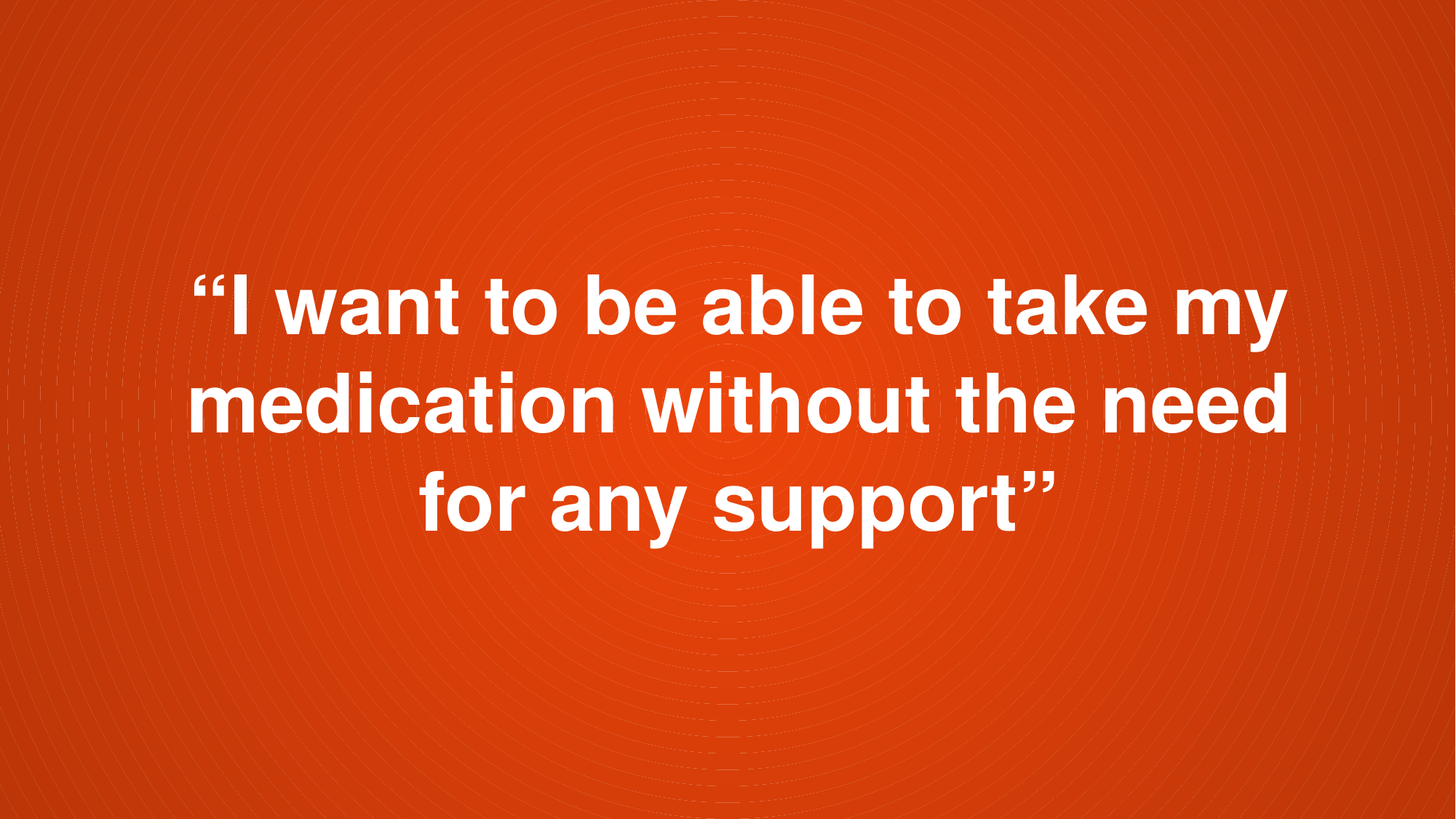

“I want to be able to take my medication without the need for any support”